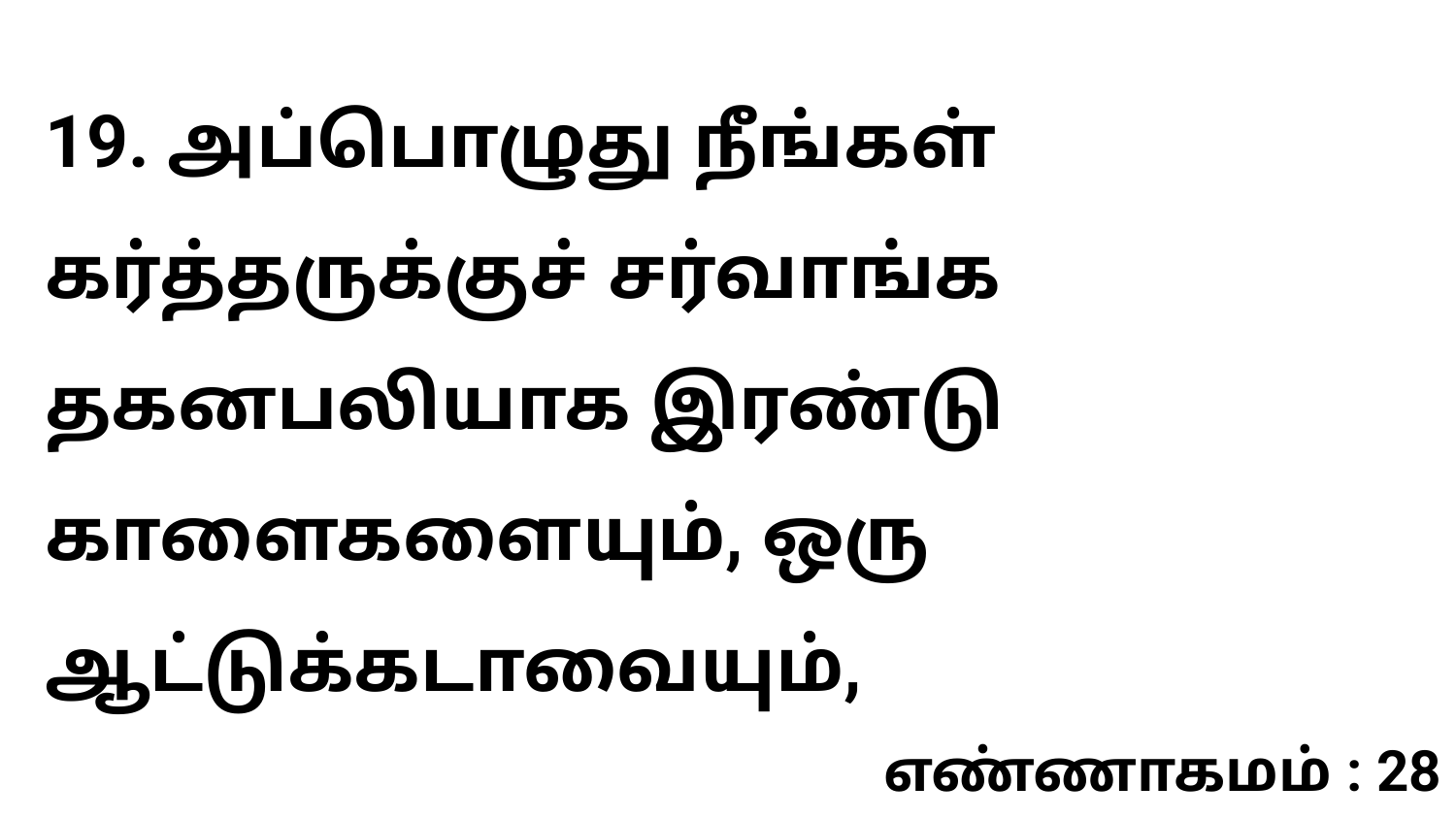

19. அப்பொழுது நீங்கள் கர்த்தருக்குச் சர்வாங்க தகனபலியாக இரண்டு காளைகளையும், ஒரு ஆட்டுக்கடாவையும்,
எண்ணாகமம் : 28